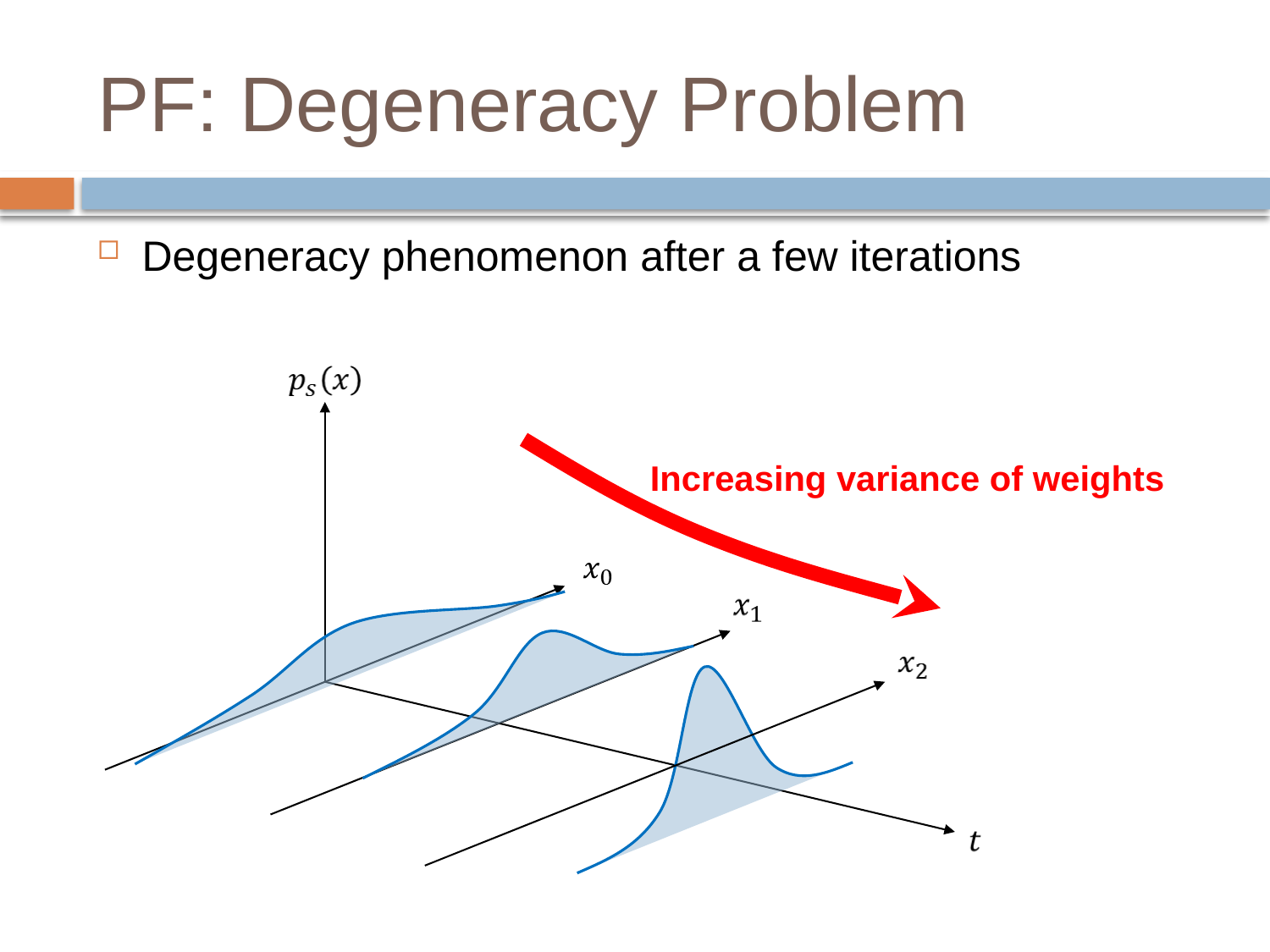

# PF: Degeneracy Problem
Degeneracy phenomenon after a few iterations

Increasing variance of weights